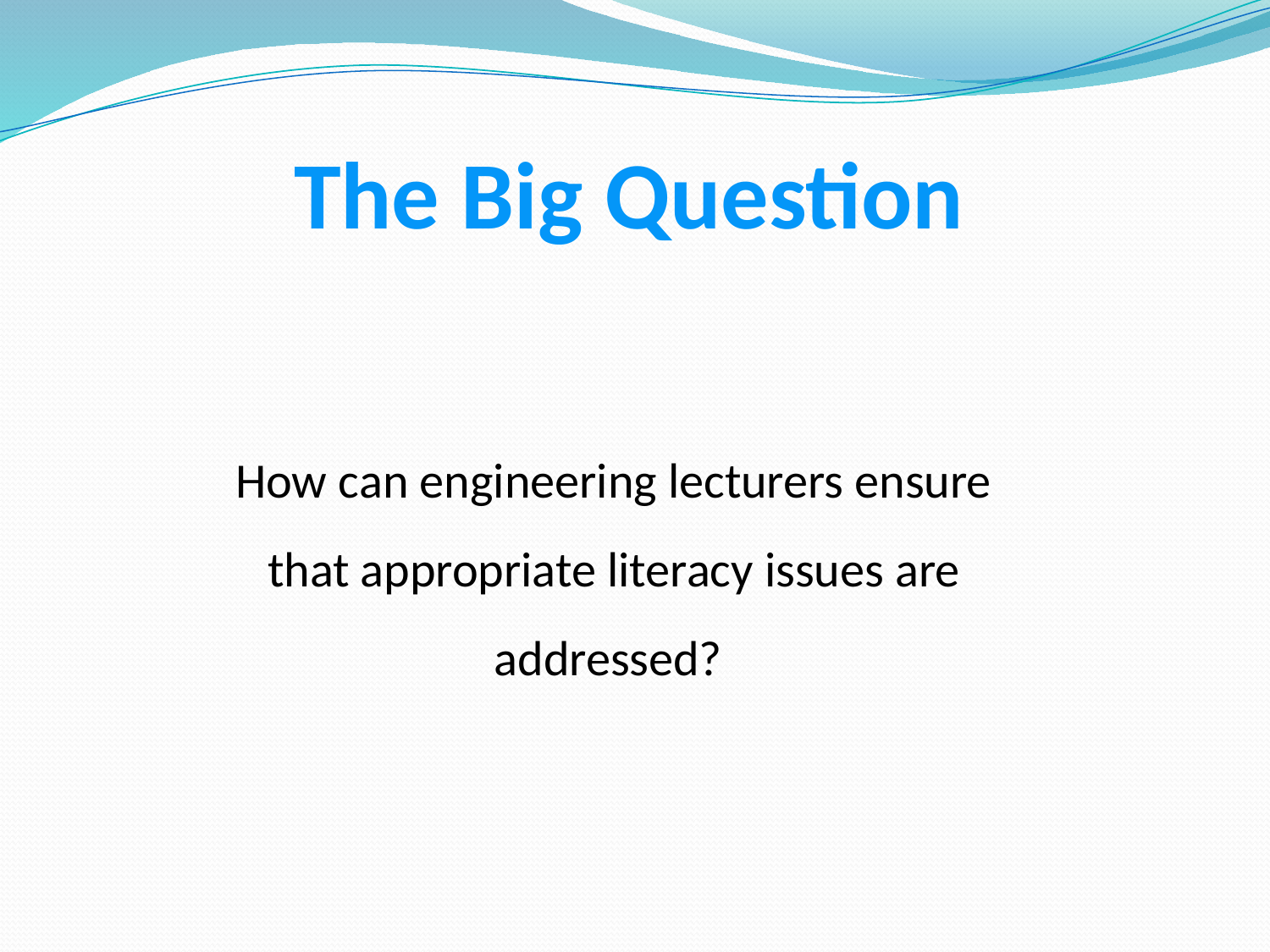

The Big Question
How can engineering lecturers ensure that appropriate literacy issues are addressed?